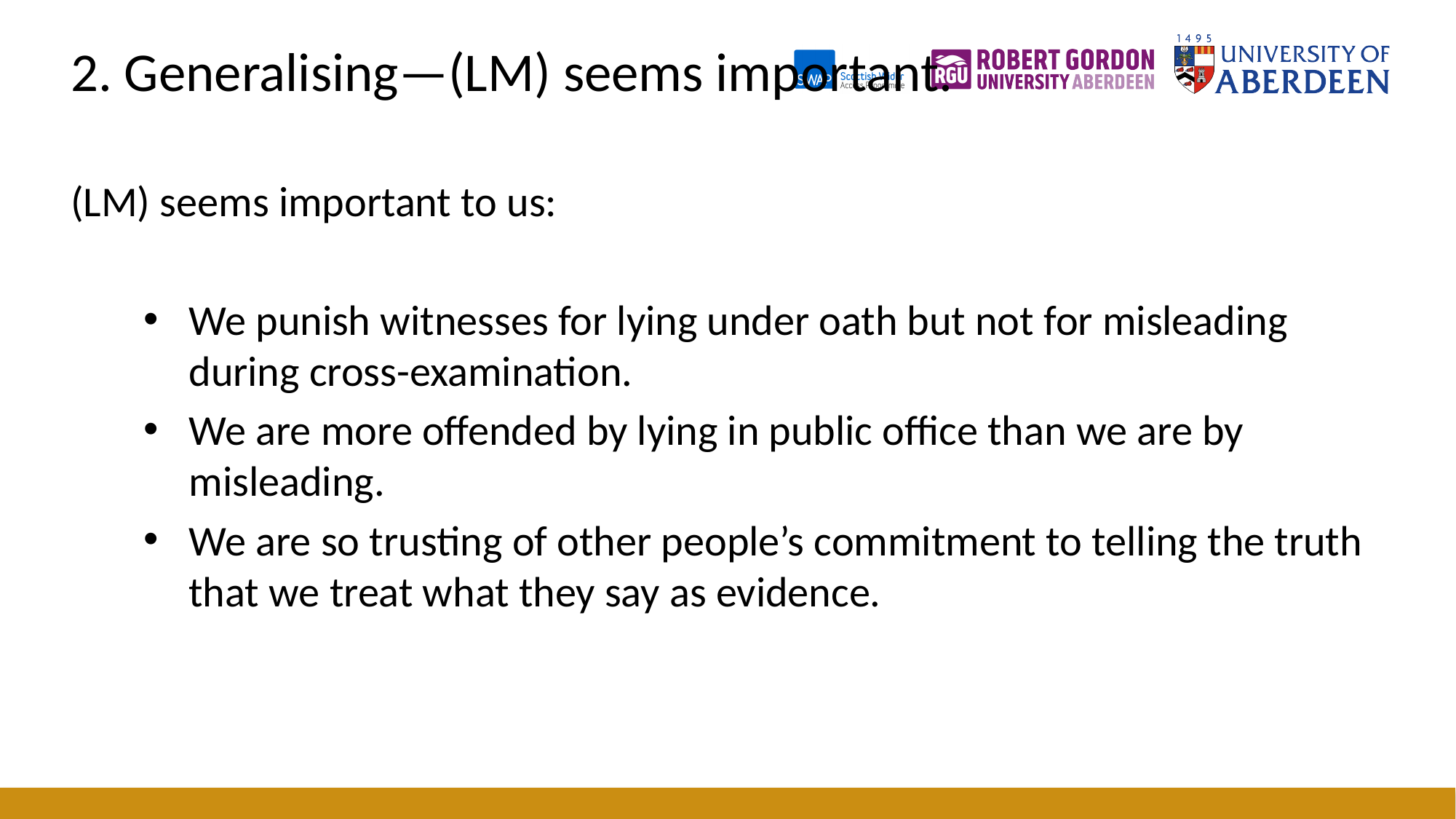

# 2. Generalising—(LM) seems important.
(LM) seems important to us:

We punish witnesses for lying under oath but not for misleading during cross-examination.
We are more offended by lying in public office than we are by misleading.
We are so trusting of other people’s commitment to telling the truth that we treat what they say as evidence.